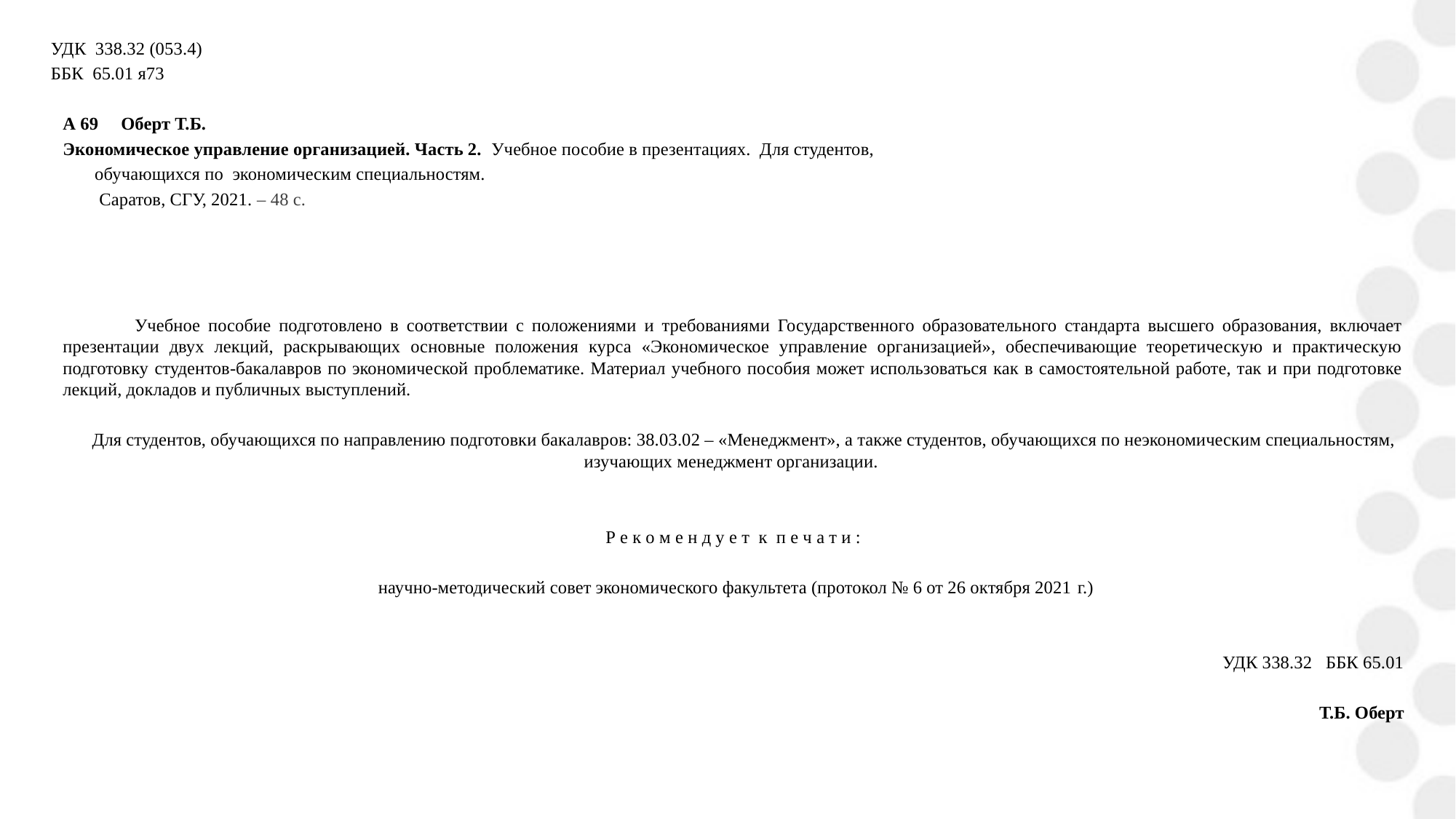

УДК  338.32 (053.4)
ББК  65.01 я73

А 69     Оберт Т.Б.
Экономическое управление организацией. Часть 2.  Учебное пособие в презентациях.  Для студентов,
       обучающихся по  экономическим специальностям.
        Саратов, СГУ, 2021. – 48 с.

         Учебное пособие подготовлено в соответствии с положениями и требованиями Государственного образовательного стандарта высшего образования, включает презентации двух лекций, раскрывающих основные положения курса «Экономическое управление организацией», обеспечивающие теоретическую и практическую подготовку студентов-бакалавров по экономической проблематике. Материал учебного пособия может использоваться как в самостоятельной работе, так и при подготовке лекций, докладов и публичных выступлений.

     Для студентов, обучающихся по направлению подготовки бакалавров: 38.03.02 – «Менеджмент», а также студентов, обучающихся по неэкономическим специальностям, изучающих менеджмент организации.

Р е к о м е н д у е т  к  п е ч а т и :

 научно-методический совет экономического факультета (протокол № 6 от 26 октября 2021 г.)

УДК 338.32   ББК 65.01

Т.Б. Оберт